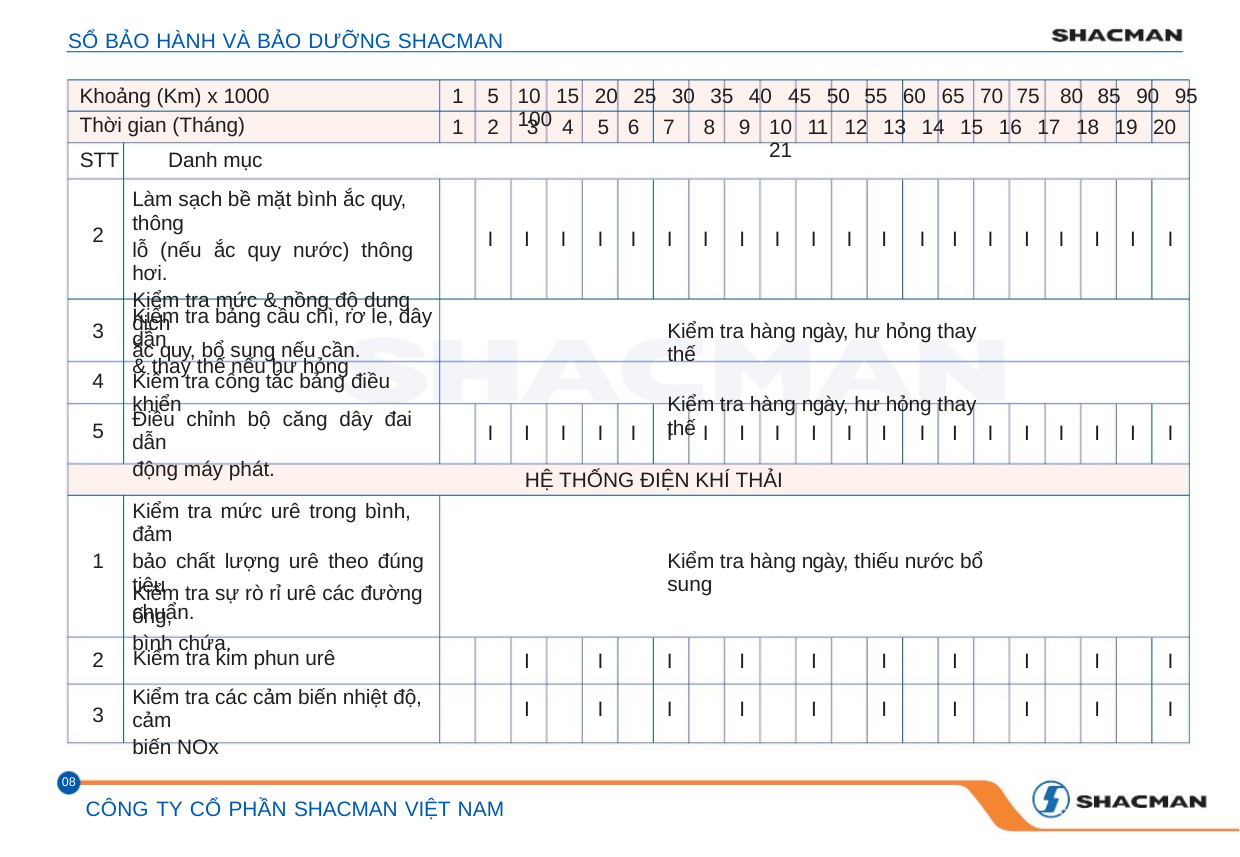

SỔ BẢO HÀNH VÀ BẢO DƯỠNG SHACMAN
Khoảng (Km) x 1000
Thời gian (Tháng)
1
1
5
2
10 15 20 25 30 35 40 45 50 55 60 65 70 75 80 85 90 95 100
3
4
5
6
7
8
9
10 11 12 13 14 15 16 17 18 19 20 21
STT
Danh mục
Làm sạch bề mặt bình ắc quy, thông
lỗ (nếu ắc quy nước) thông hơi.
Kiểm tra mức & nồng độ dung dịch
ắc quy, bổ sung nếu cần.
2
I
I
I
I
I
I
I
I
I
I
I
I
I
I
I
I
I
I
I
I
I
I
I
I
I
I
I
Kiểm tra bảng cầu chì, rơ le, dây dẫn
& thay thế nếu hư hỏng
Kiểm tra hàng ngày, hư hỏng thay thế
Kiểm tra hàng ngày, hư hỏng thay thế
3
4
5
Kiểm tra công tắc bảng điều khiển
Điều chỉnh bộ căng dây đai dẫn
động máy phát.
I
I
I
I
I
I
I
I
I
I
I
I
I
HỆ THỐNG ĐIỆN KHÍ THẢI
Kiểm tra mức urê trong bình, đảm
bảo chất lượng urê theo đúng tiêu
chuẩn.
Kiểm tra hàng ngày, thiếu nước bổ sung
1
Kiểm tra sự rò rỉ urê các đường ống,
bình chứa.
Kiểm tra kim phun urê
2
3
I
I
I
I
I
I
I
I
I
I
I
I
I
I
I
I
I
I
I
I
Kiểm tra các cảm biến nhiệt độ, cảm
biến NOx
08
CÔNG TY CỔ PHẦN SHACMAN VIỆT NAM